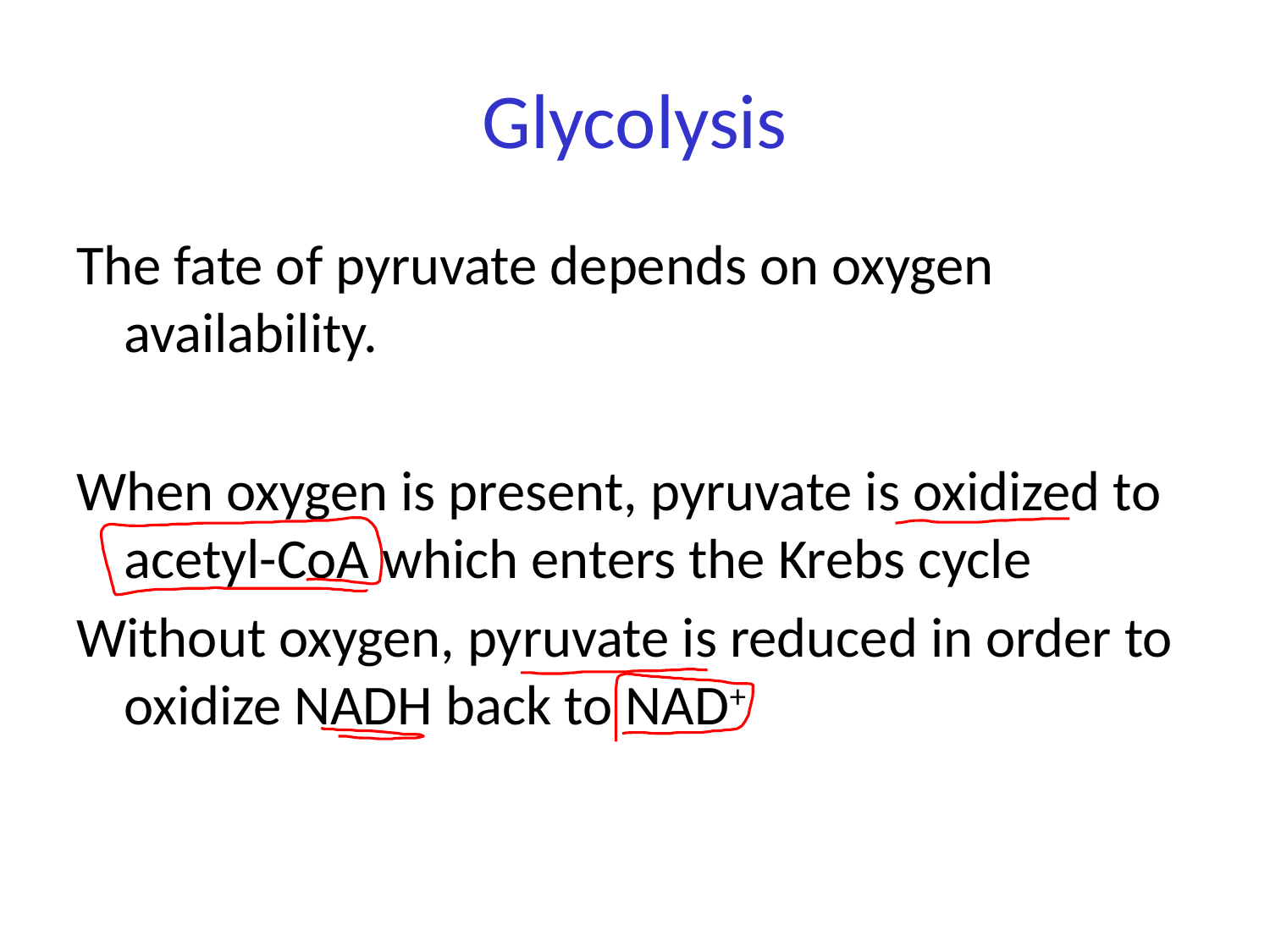

# Glycolysis
The fate of pyruvate depends on oxygen availability.

When oxygen is present, pyruvate is oxidized to acetyl-CoA which enters the Krebs cycle
Without oxygen, pyruvate is reduced in order to oxidize NADH back to NAD+